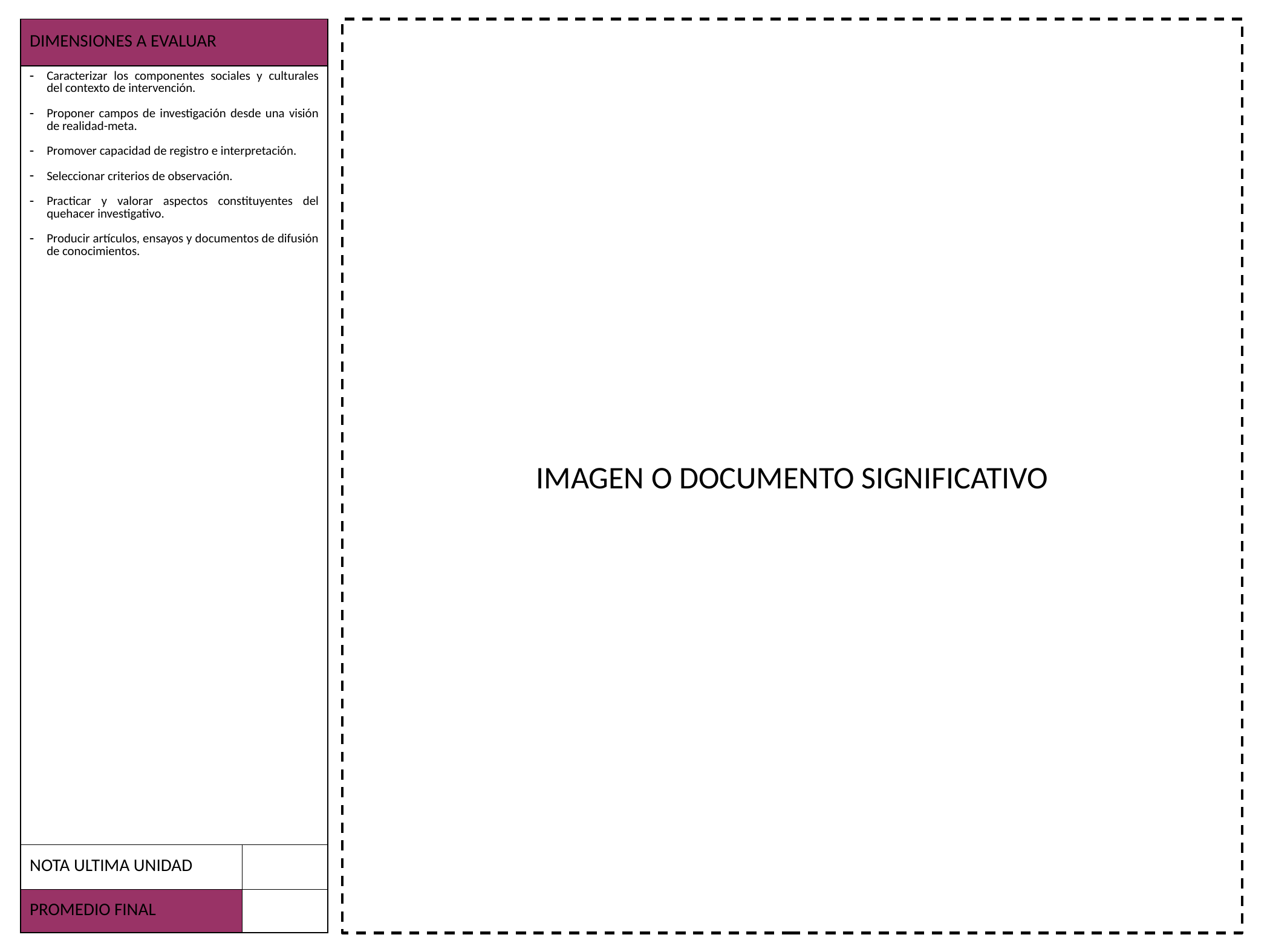

| DIMENSIONES A EVALUAR |  |
| --- | --- |
| Caracterizar los componentes sociales y culturales del contexto de intervención. Proponer campos de investigación desde una visión de realidad-meta. Promover capacidad de registro e interpretación. Seleccionar criterios de observación. Practicar y valorar aspectos constituyentes del quehacer investigativo. Producir artículos, ensayos y documentos de difusión de conocimientos. |  |
| NOTA ULTIMA UNIDAD |  |
| PROMEDIO FINAL |  |
IMAGEN O DOCUMENTO SIGNIFICATIVO